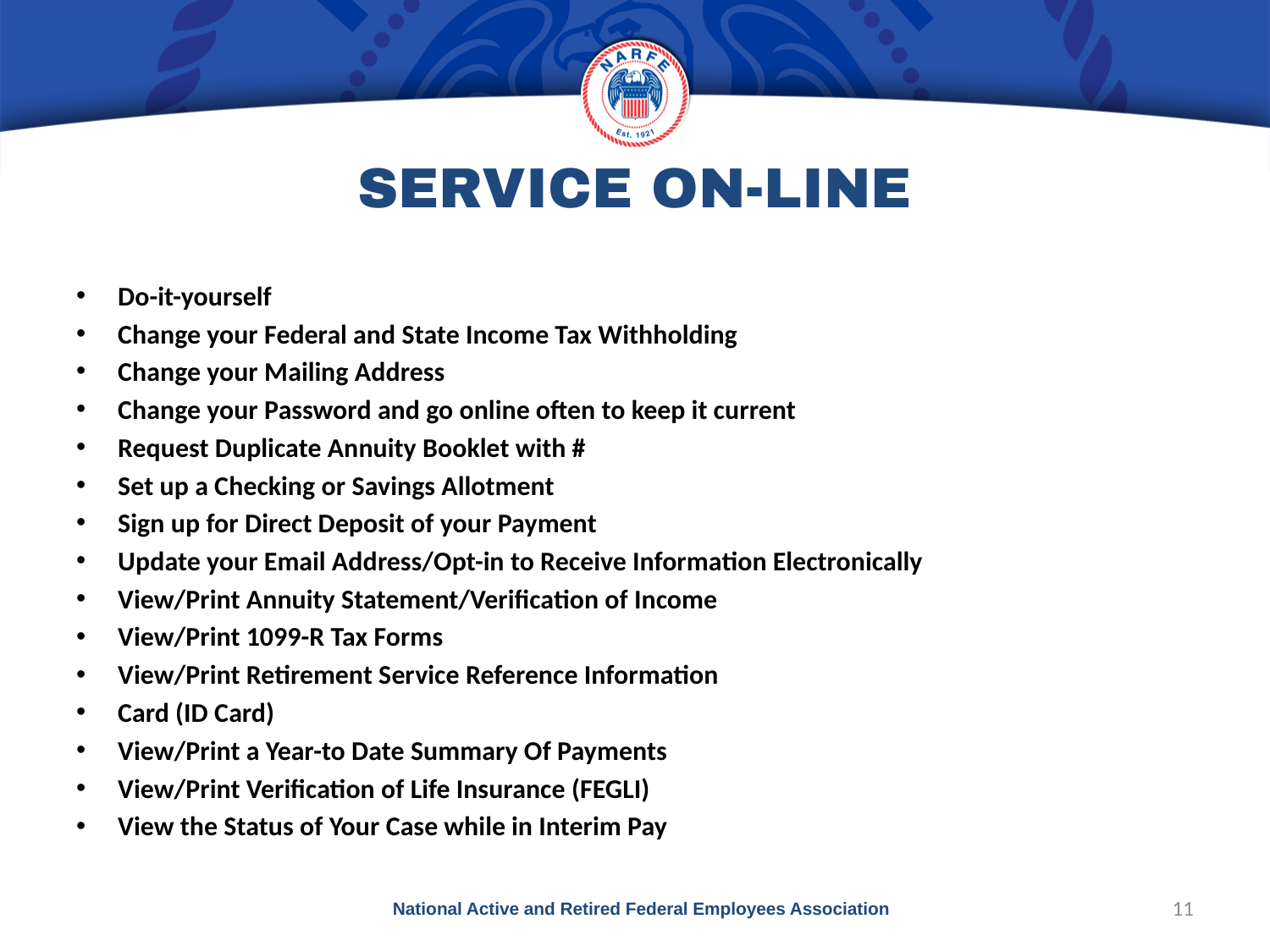

# SERVICE ON-LINE
Do-it-yourself
Change your Federal and State Income Tax Withholding
Change your Mailing Address
Change your Password and go online often to keep it current
Request Duplicate Annuity Booklet with #
Set up a Checking or Savings Allotment
Sign up for Direct Deposit of your Payment
Update your Email Address/Opt-in to Receive Information Electronically
View/Print Annuity Statement/Verification of Income
View/Print 1099-R Tax Forms
View/Print Retirement Service Reference Information
Card (ID Card)
View/Print a Year-to Date Summary Of Payments
View/Print Verification of Life Insurance (FEGLI)
View the Status of Your Case while in Interim Pay

National Active and Retired Federal Employees Association
11